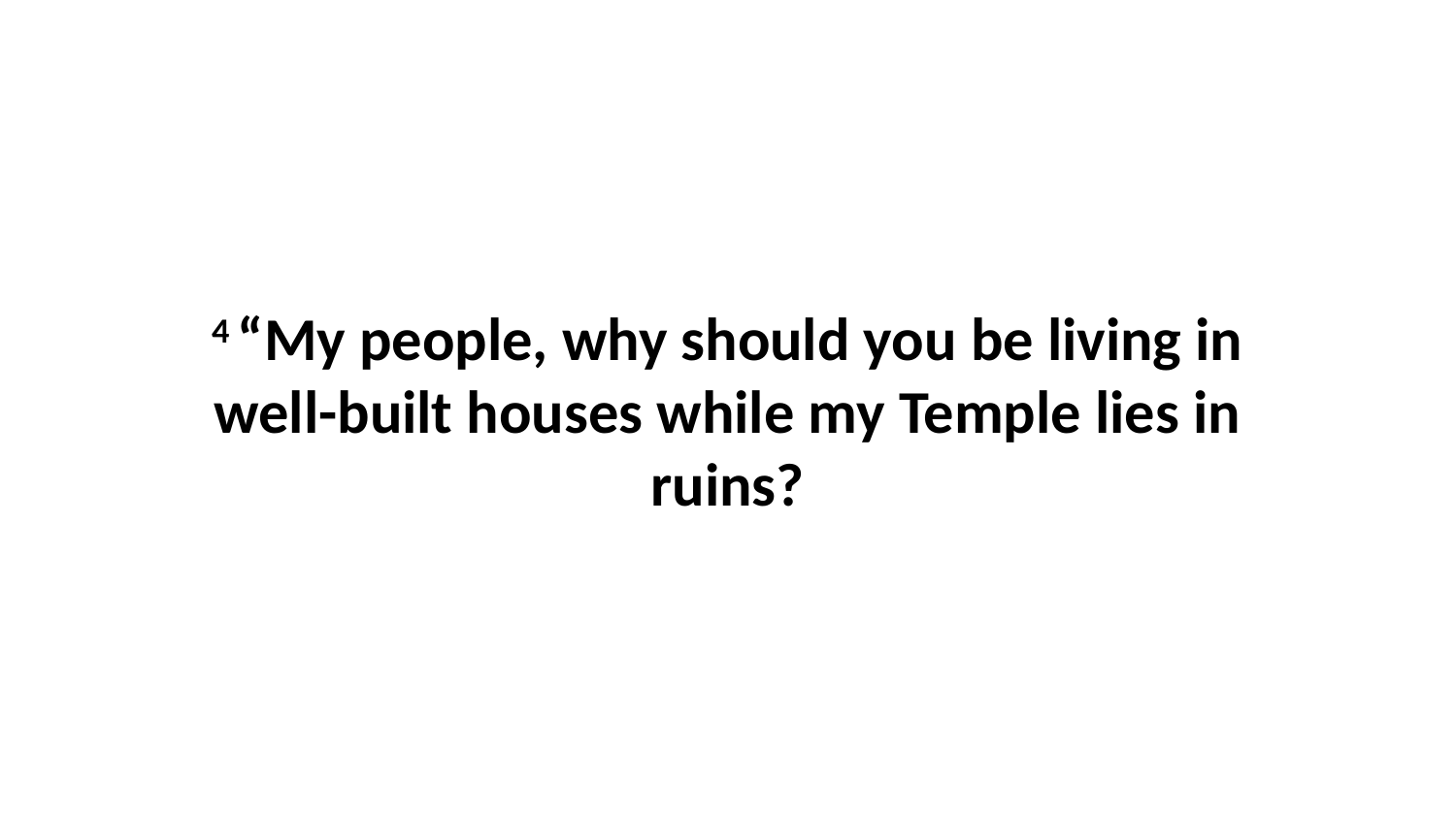

4 “My people, why should you be living in well-built houses while my Temple lies in ruins?